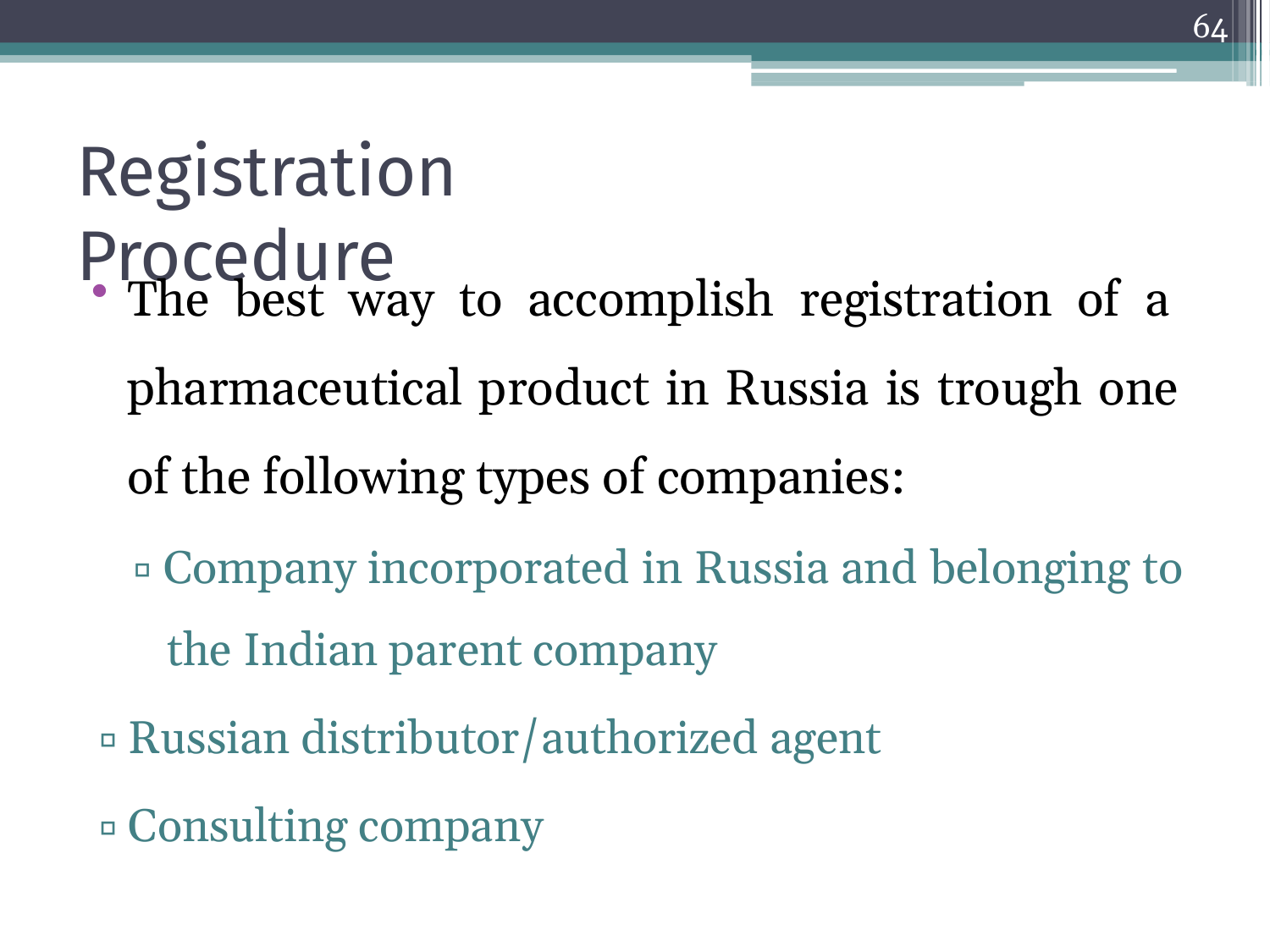

64
# Registration Procedure
The best way to accomplish registration of a  pharmaceutical product in Russia is trough one  of the following types of companies:
▫ Company incorporated in Russia and belonging to  the Indian parent company
▫ Russian distributor/authorized agent
▫ Consulting company